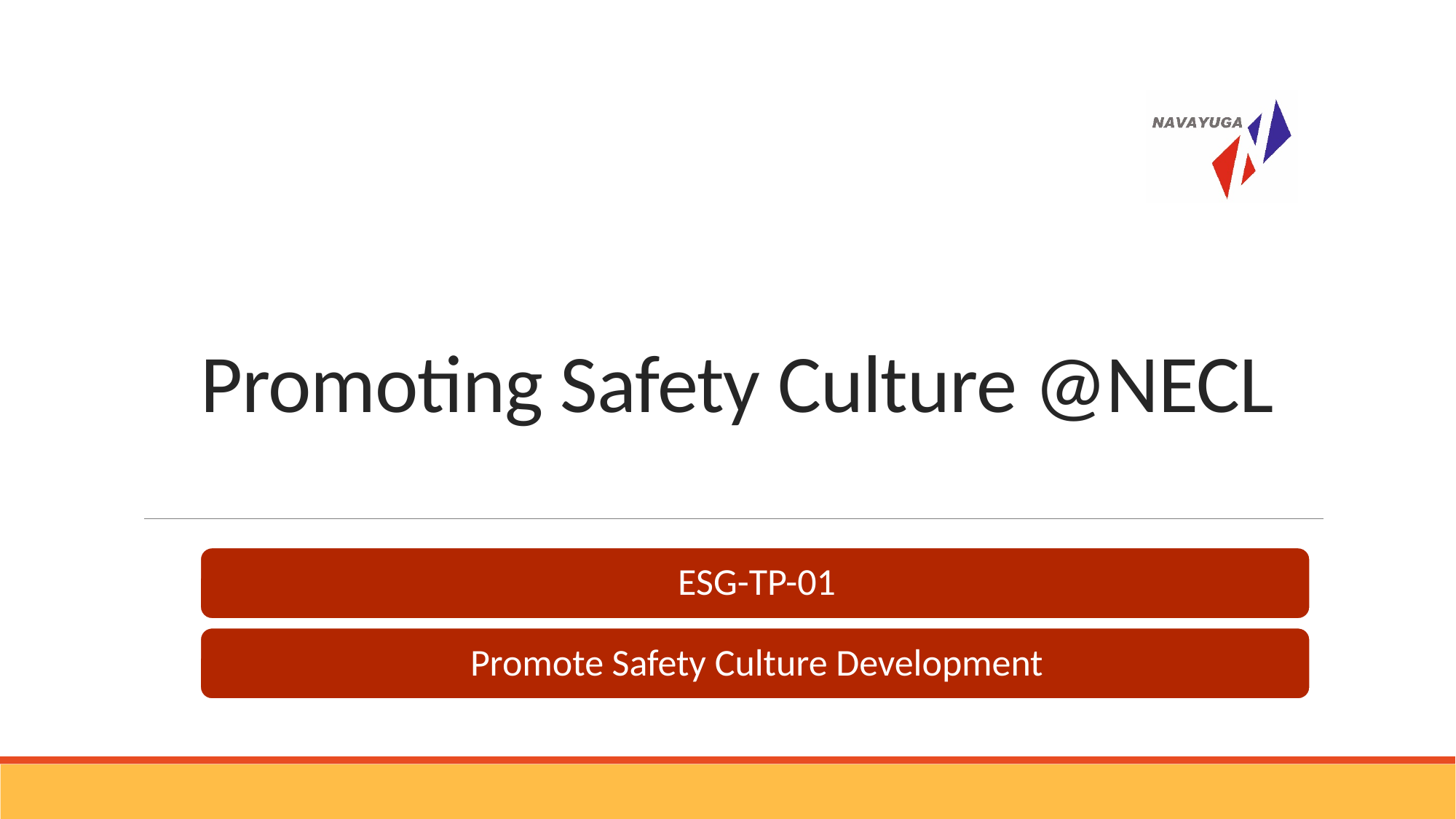

# Promoting Safety Culture @NECL
ESG-TP-01
Promote Safety Culture Development